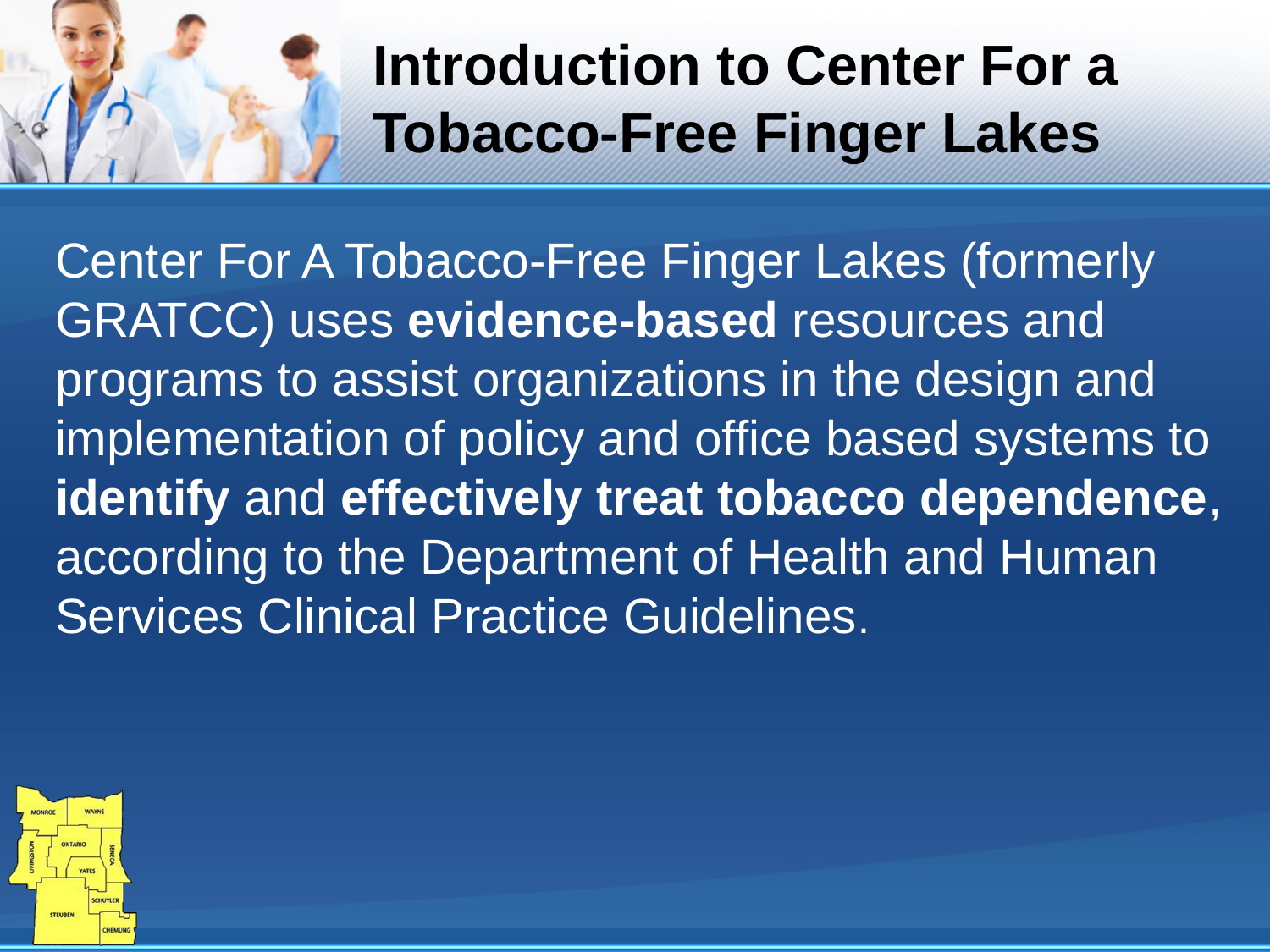

# Introduction to Center For a Tobacco-Free Finger Lakes
Center For A Tobacco-Free Finger Lakes (formerly GRATCC) uses evidence-based resources and programs to assist organizations in the design and implementation of policy and office based systems to identify and effectively treat tobacco dependence, according to the Department of Health and Human Services Clinical Practice Guidelines.